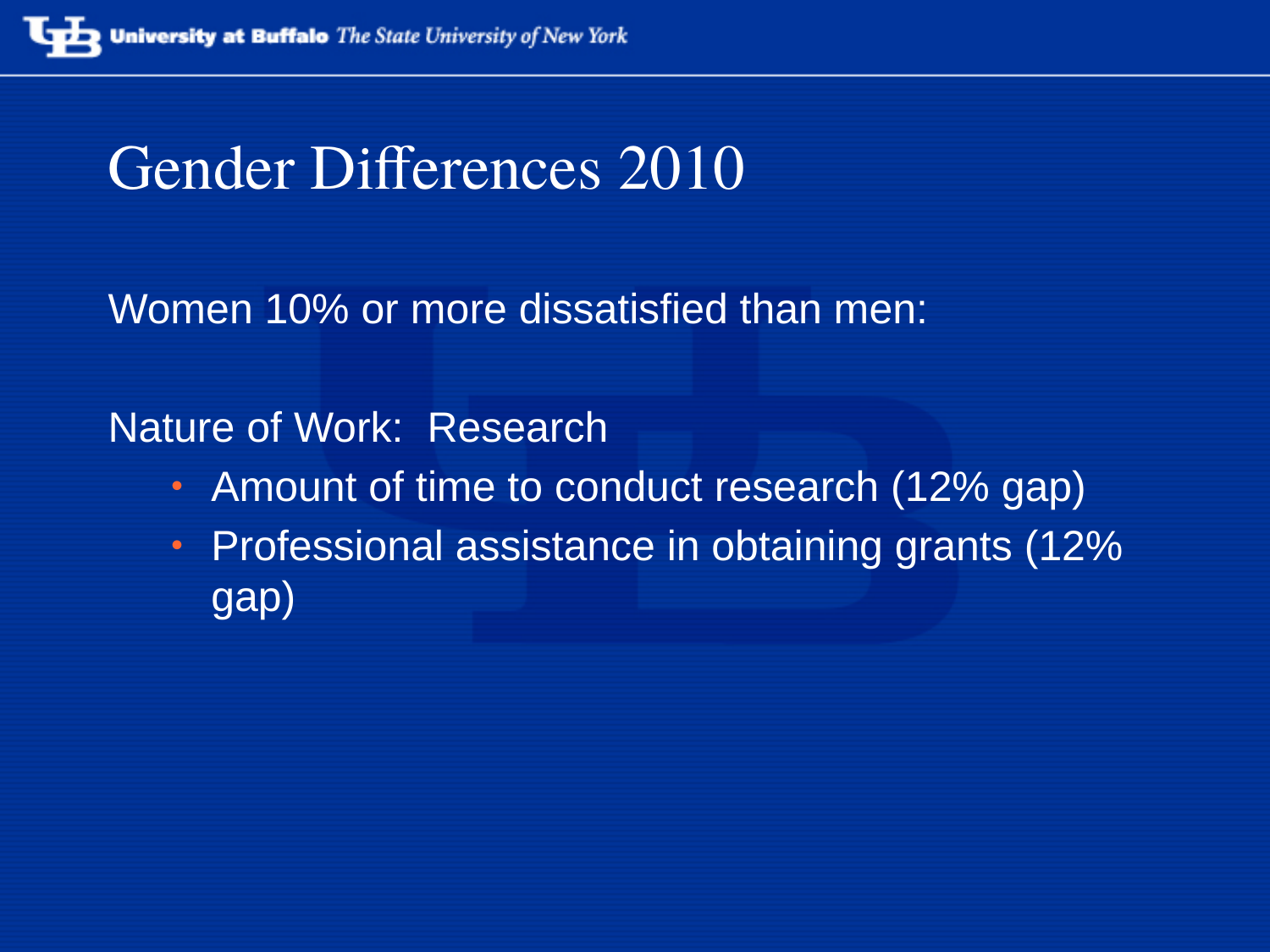

# Gender Differences 2010
Women 10% or more dissatisfied than men:

Nature of Work:  Research
Amount of time to conduct research (12% gap)
Professional assistance in obtaining grants (12% gap)